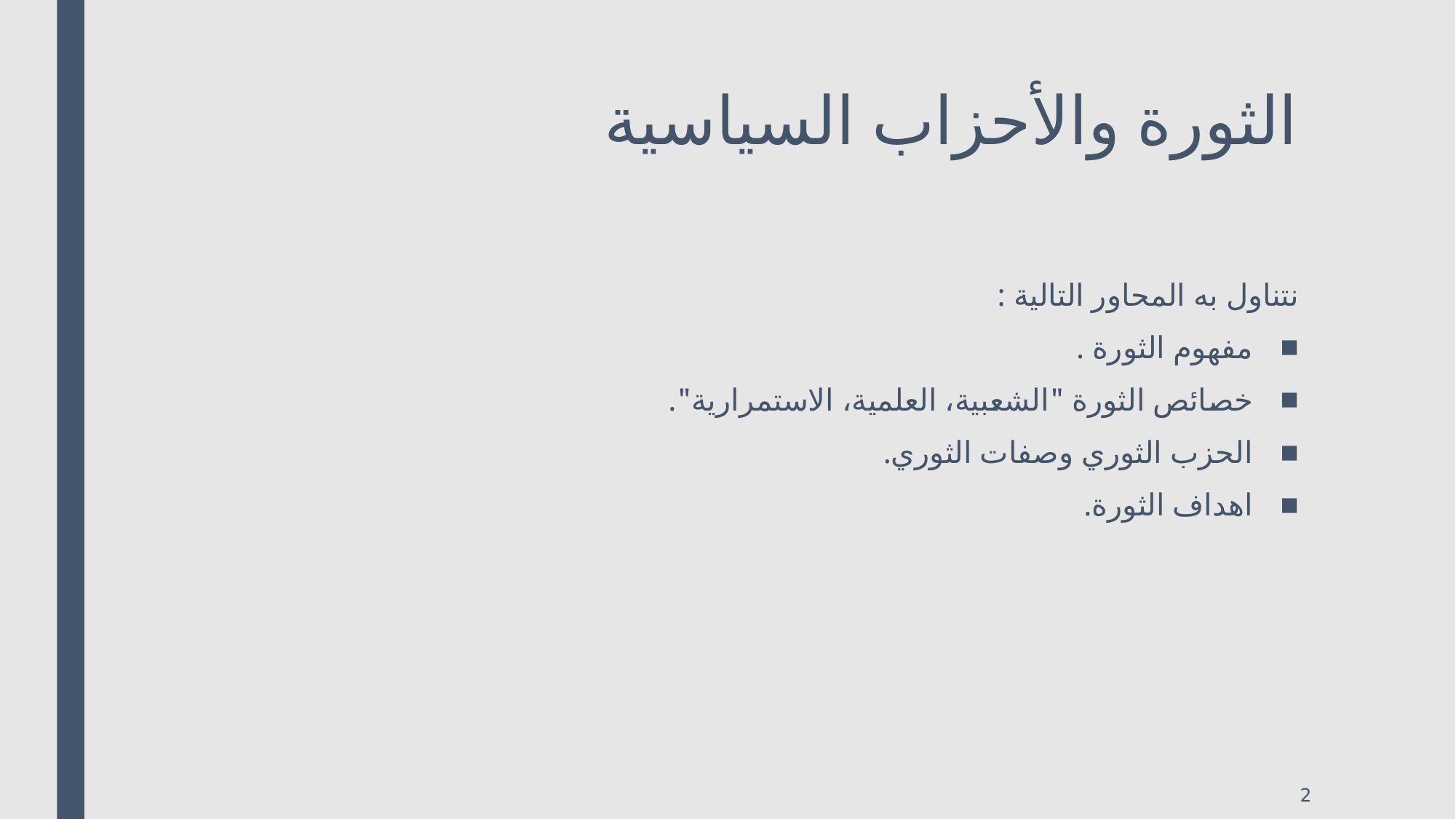

# الثورة والأحزاب السياسية
نتناول به المحاور التالية :
مفهوم الثورة .
خصائص الثورة "الشعبية، العلمية، الاستمرارية".
الحزب الثوري وصفات الثوري.
اهداف الثورة.

2